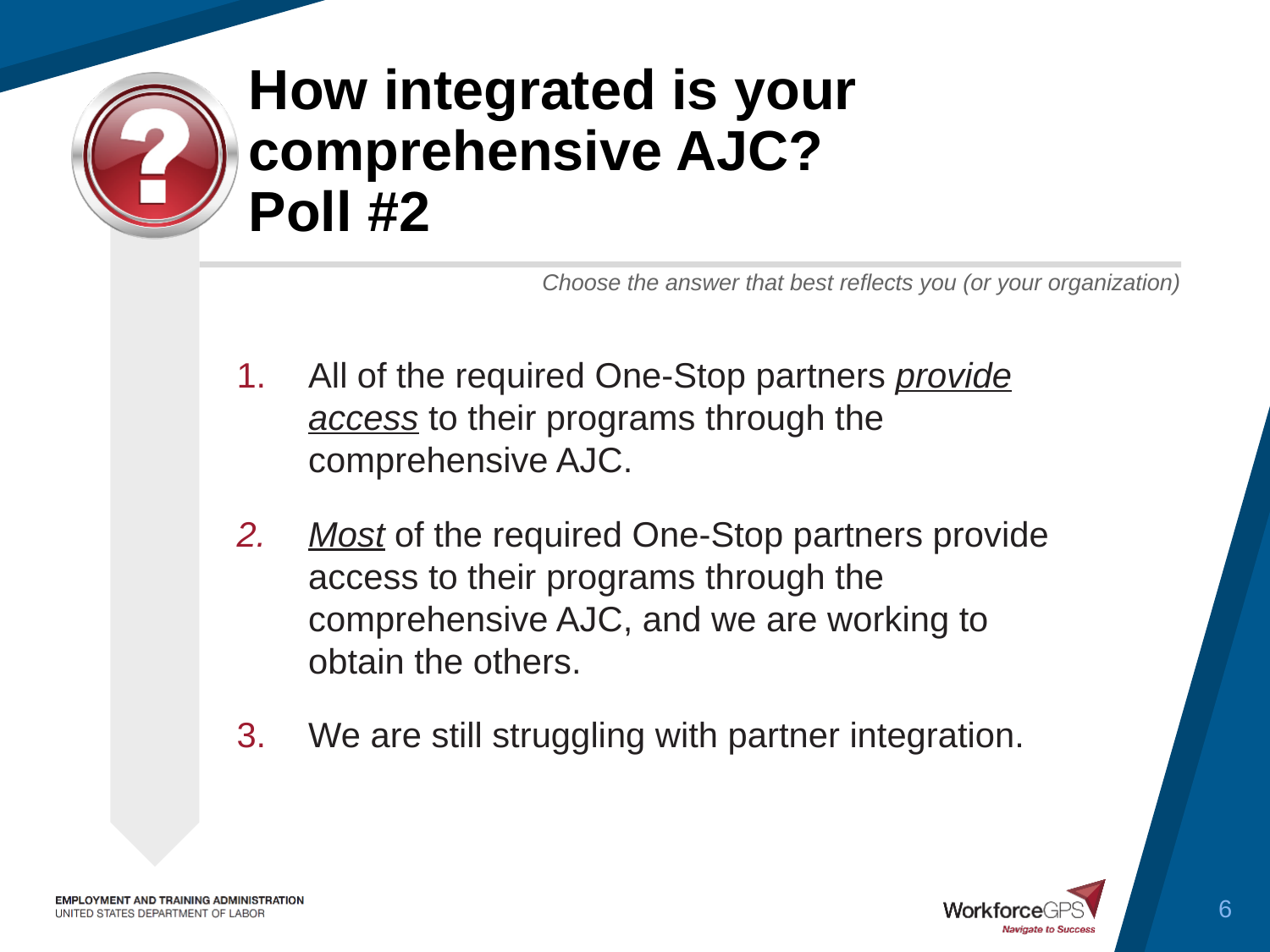

# How integrated is your comprehensive AJC? Poll #2
All of the required One-Stop partners provide access to their programs through the comprehensive AJC.
Most of the required One-Stop partners provide access to their programs through the comprehensive AJC, and we are working to obtain the others.
We are still struggling with partner integration.
6